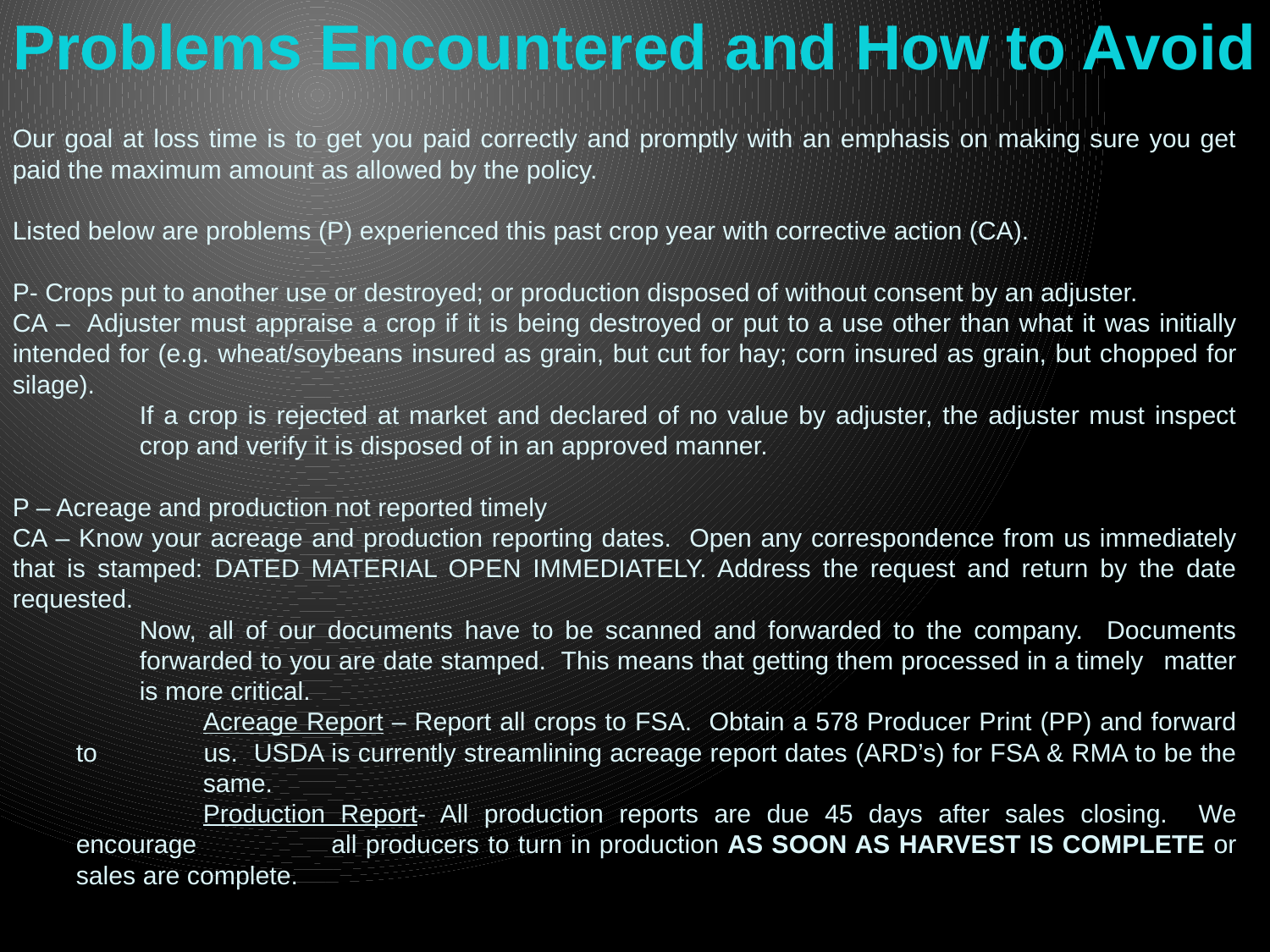

Problems Encountered and How to Avoid
Our goal at loss time is to get you paid correctly and promptly with an emphasis on making sure you get paid the maximum amount as allowed by the policy.

Listed below are problems (P) experienced this past crop year with corrective action (CA).

P- Crops put to another use or destroyed; or production disposed of without consent by an adjuster.
CA –  Adjuster must appraise a crop if it is being destroyed or put to a use other than what it was initially intended for (e.g. wheat/soybeans insured as grain, but cut for hay; corn insured as grain, but chopped for silage).
	If a crop is rejected at market and declared of no value by adjuster, the adjuster must inspect 	crop and verify it is disposed of in an approved manner.

P – Acreage and production not reported timely
CA – Know your acreage and production reporting dates.  Open any correspondence from us immediately that is stamped: DATED MATERIAL OPEN IMMEDIATELY. Address the request and return by the date requested.
	Now, all of our documents have to be scanned and forwarded to the company.  Documents 	forwarded to you are date stamped.  This means that getting them processed in a timely 	matter 	is more critical.
	Acreage Report – Report all crops to FSA.  Obtain a 578 Producer Print (PP) and forward to 	us.  USDA is currently streamlining acreage report dates (ARD’s) for FSA & RMA to be the 	same.
	Production Report- All production reports are due 45 days after sales closing.  We encourage 	all producers to turn in production as soon as harvest is complete or sales are complete.